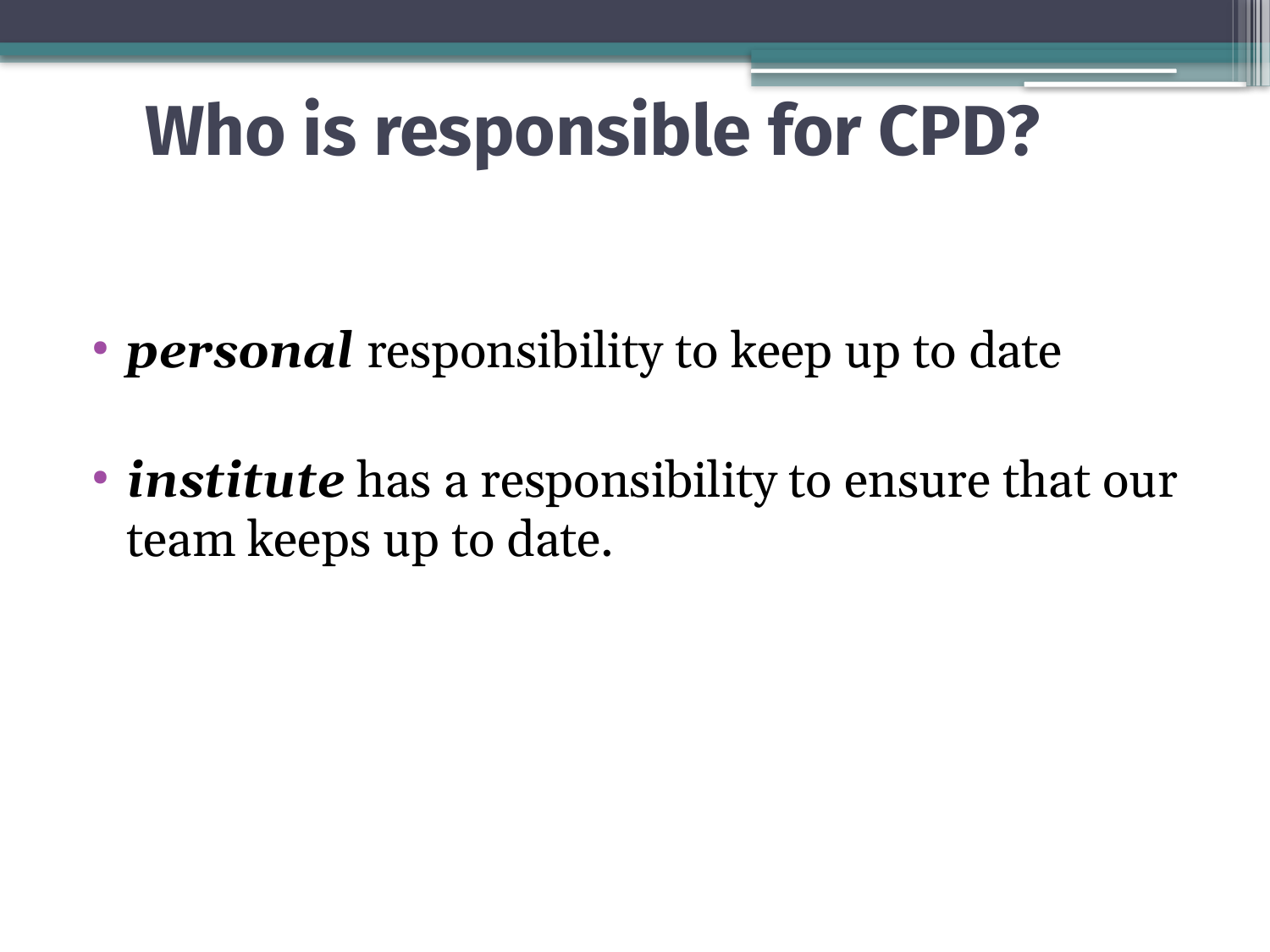

# Who is responsible for CPD?
personal responsibility to keep up to date

institute has a responsibility to ensure that our team keeps up to date.